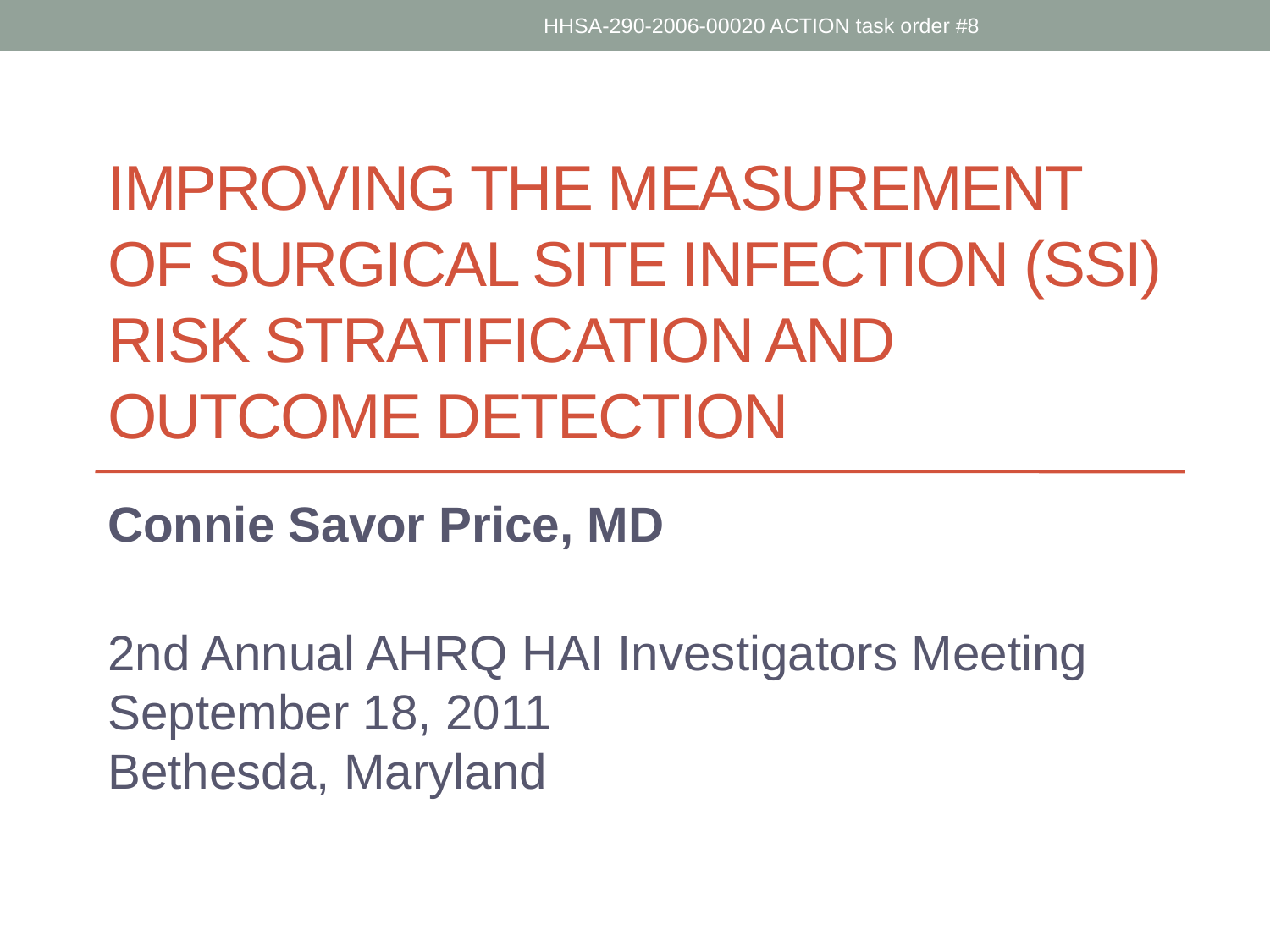

HHSA-290-2006-00020 ACTION task order #8
# Improving the Measurement of Surgical Site Infection (SSI) Risk Stratification and Outcome Detection
Connie Savor Price, MD

2nd Annual AHRQ HAI Investigators Meeting
September 18, 2011
Bethesda, Maryland